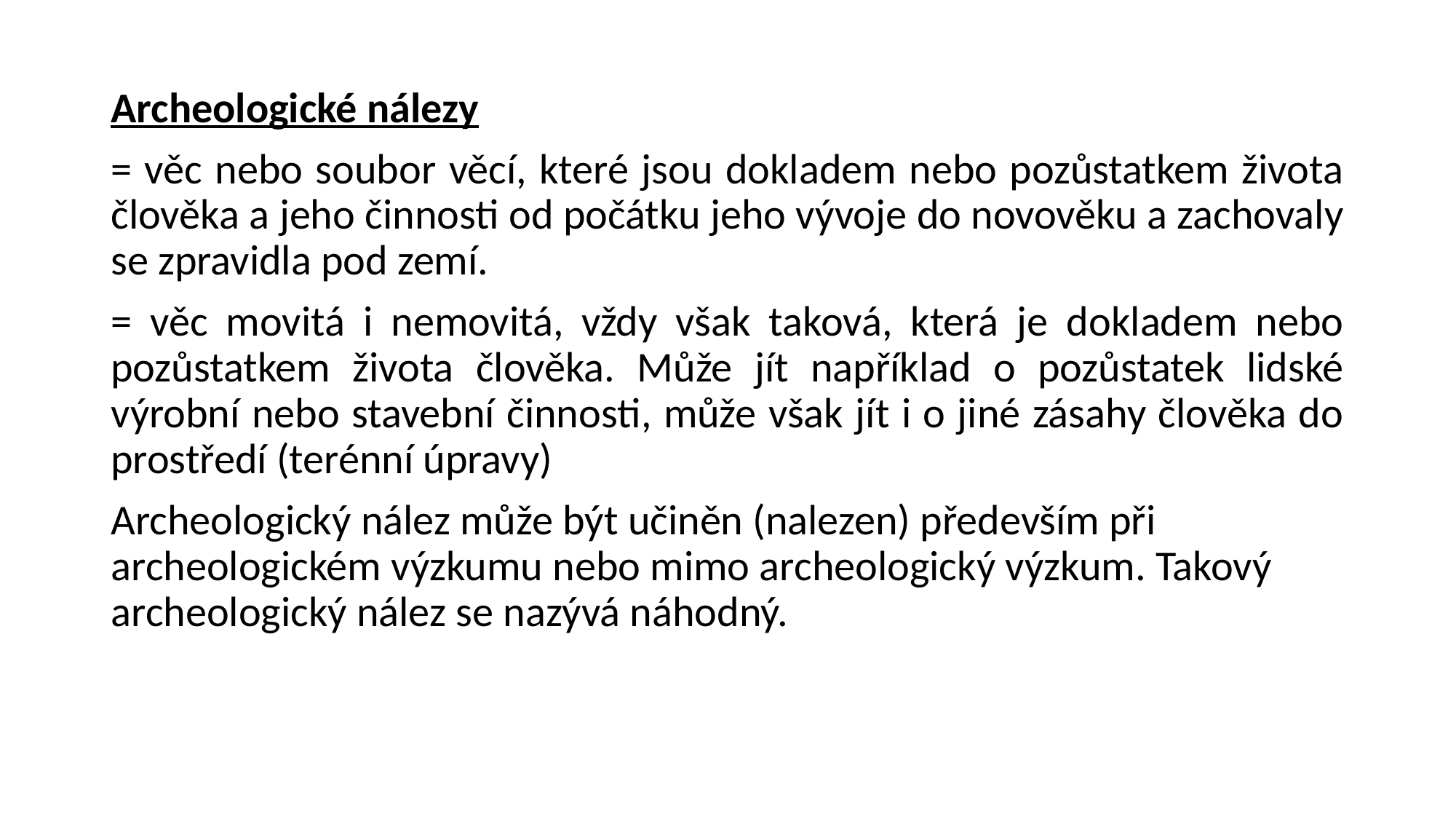

#
Archeologické nálezy
= věc nebo soubor věcí, které jsou dokladem nebo pozůstatkem života člověka a jeho činnosti od počátku jeho vývoje do novověku a zachovaly se zpravidla pod zemí.
= věc movitá i nemovitá, vždy však taková, která je dokladem nebo pozůstatkem života člověka. Může jít například o pozůstatek lidské výrobní nebo stavební činnosti, může však jít i o jiné zásahy člověka do prostředí (terénní úpravy)
Archeologický nález může být učiněn (nalezen) především při archeologickém výzkumu nebo mimo archeologický výzkum. Takový archeologický nález se nazývá náhodný.